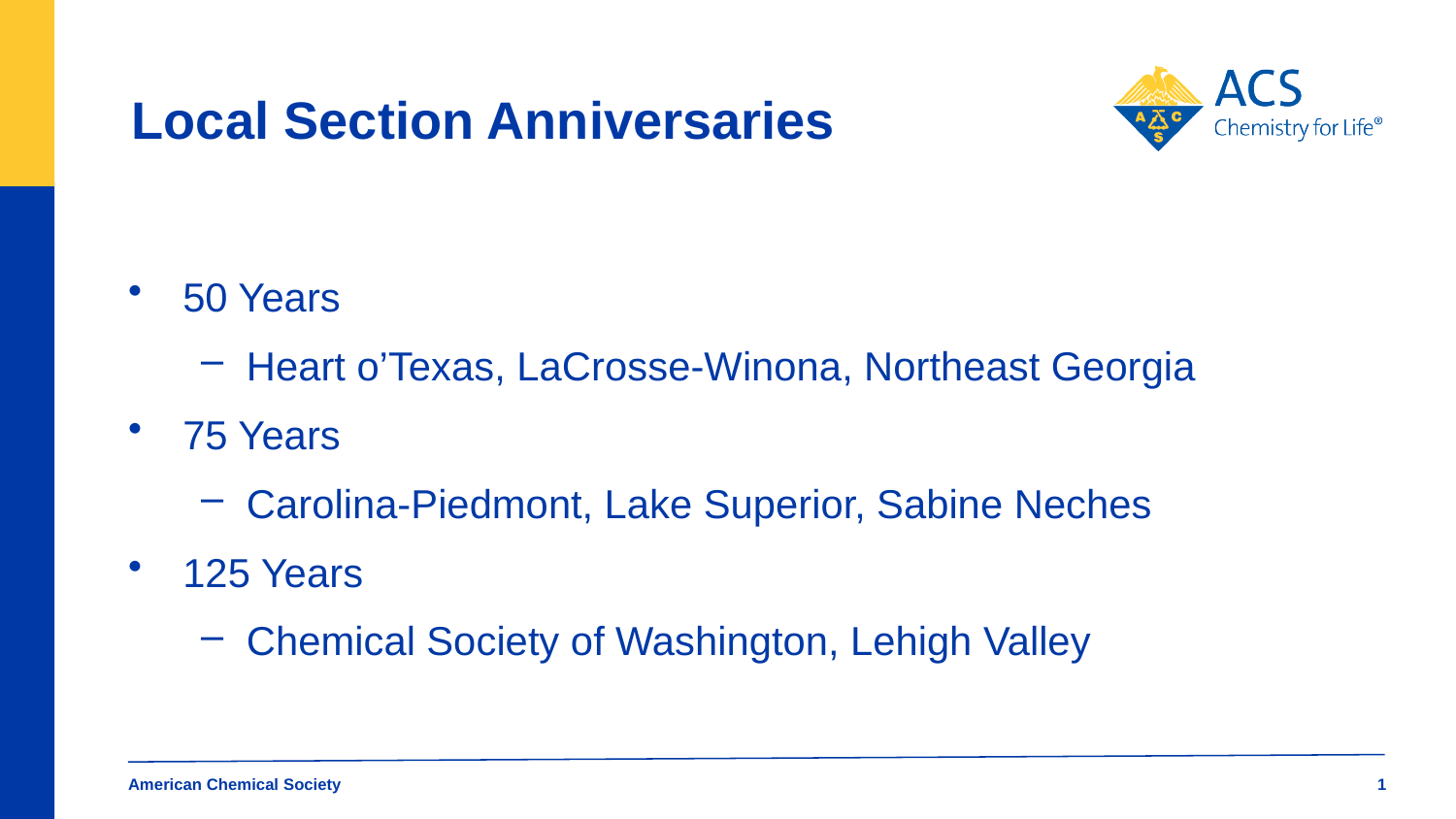

# Local Section Anniversaries

50 Years
Heart o’Texas, LaCrosse-Winona, Northeast Georgia
75 Years
Carolina-Piedmont, Lake Superior, Sabine Neches
125 Years
Chemical Society of Washington, Lehigh Valley
American Chemical Society
1